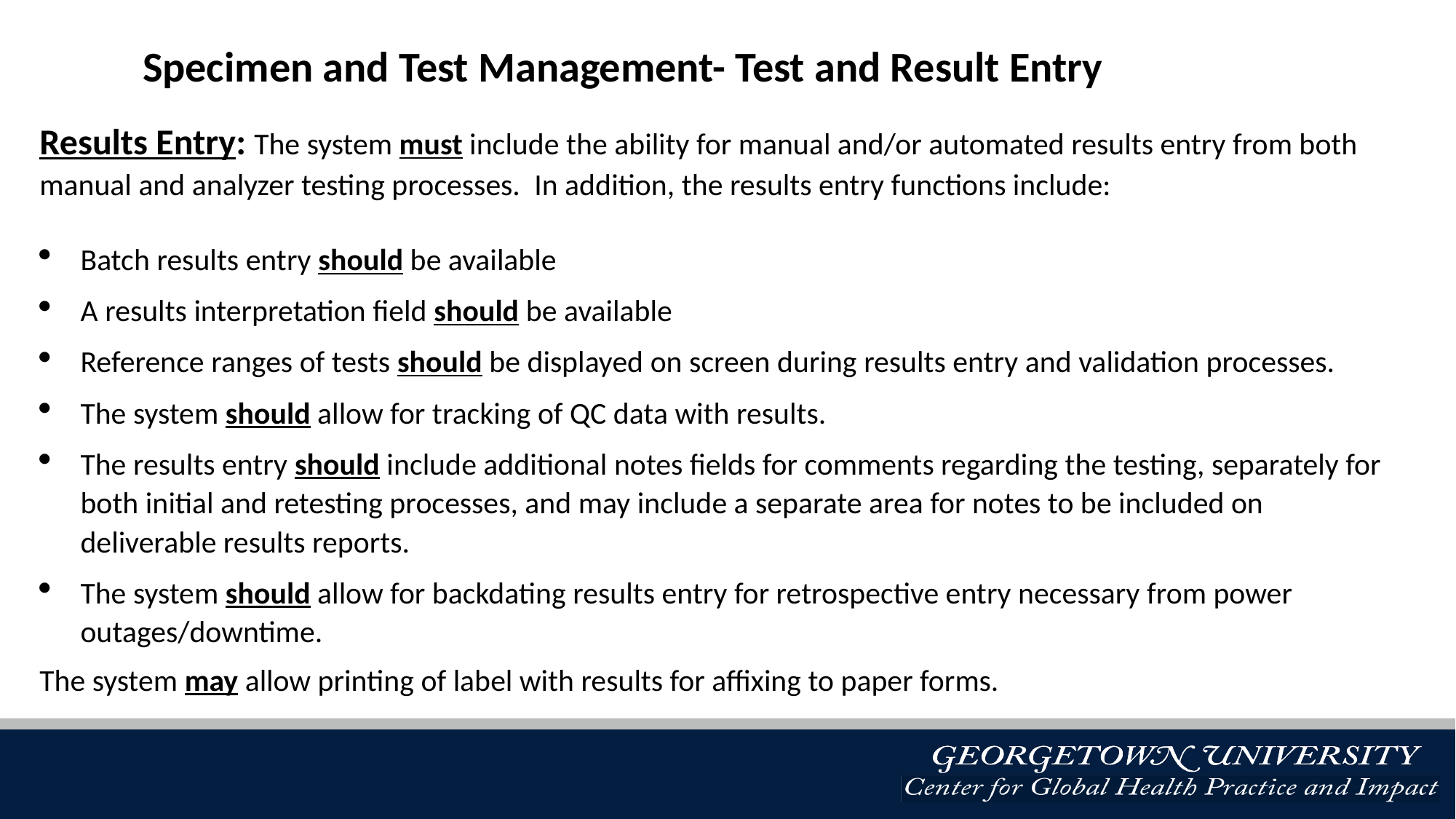

Specimen and Test Management- Test and Result Entry
Results Entry: The system must include the ability for manual and/or automated results entry from both manual and analyzer testing processes.  In addition, the results entry functions include:
Batch results entry should be available
A results interpretation field should be available
Reference ranges of tests should be displayed on screen during results entry and validation processes.
The system should allow for tracking of QC data with results.
The results entry should include additional notes fields for comments regarding the testing, separately for both initial and retesting processes, and may include a separate area for notes to be included on deliverable results reports.
The system should allow for backdating results entry for retrospective entry necessary from power outages/downtime.
The system may allow printing of label with results for affixing to paper forms.